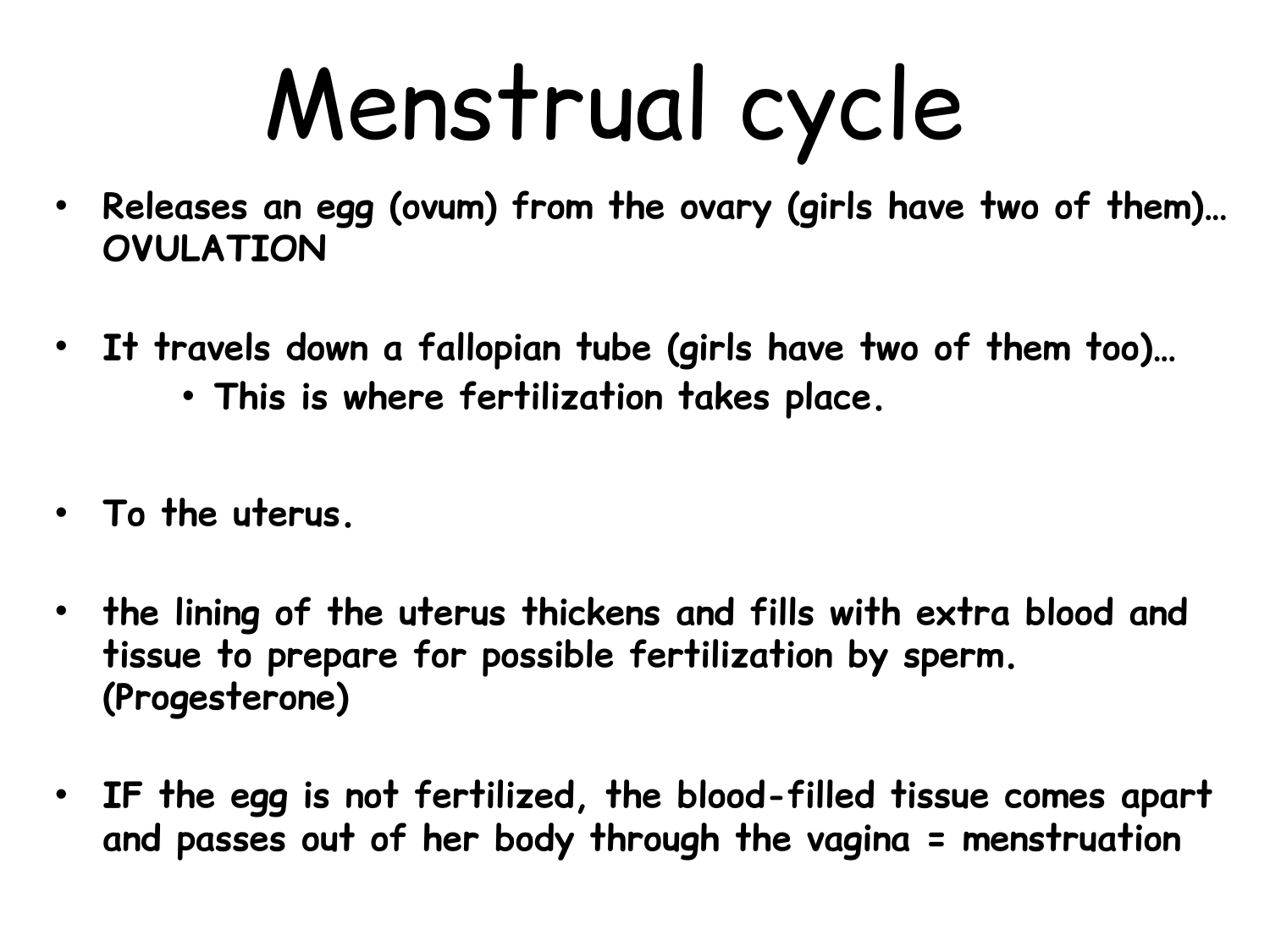

# Menstrual cycle
Releases an egg (ovum) from the ovary (girls have two of them)… OVULATION

It travels down a fallopian tube (girls have two of them too)…
This is where fertilization takes place.

To the uterus.

the lining of the uterus thickens and fills with extra blood and tissue to prepare for possible fertilization by sperm. (Progesterone)

IF the egg is not fertilized, the blood-filled tissue comes apart and passes out of her body through the vagina = menstruation